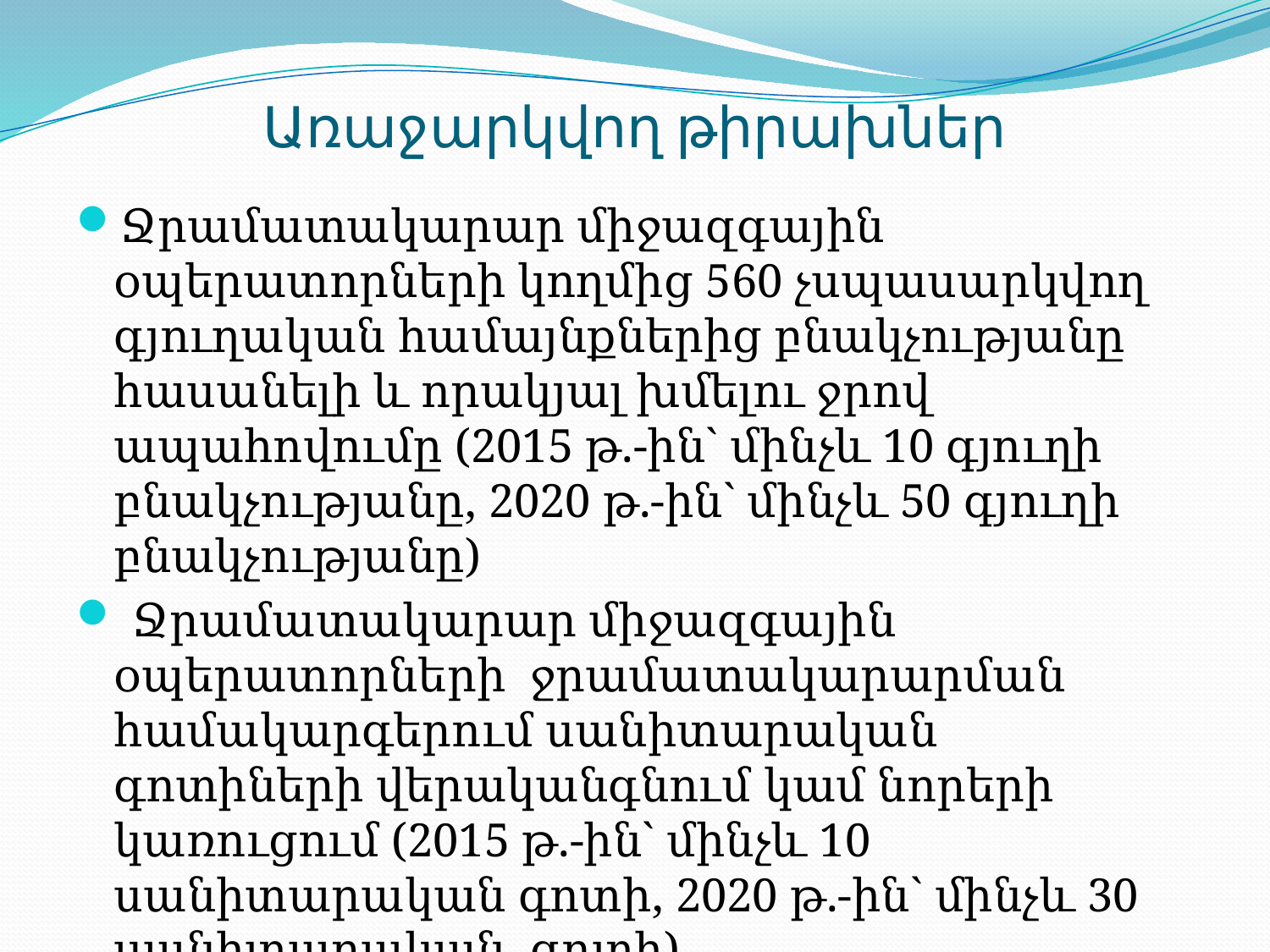

# Առաջարկվող թիրախներ
Ջրամատակարար միջազգային օպերատորների կողմից 560 չսպասարկվող գյուղական համայնքներից բնակչությանը հասանելի և որակյալ խմելու ջրով ապահովումը (2015 թ.-ին` մինչև 10 գյուղի բնակչությանը, 2020 թ.-ին` մինչև 50 գյուղի բնակչությանը)
 Ջրամատակարար միջազգային օպերատորների  ջրամատակարարման համակարգերում սանիտարական գոտիների վերականգնում կամ նորերի կառուցում (2015 թ.-ին` մինչև 10 սանիտարական գոտի, 2020 թ.-ին` մինչև 30 սանիտարական  գոտի)